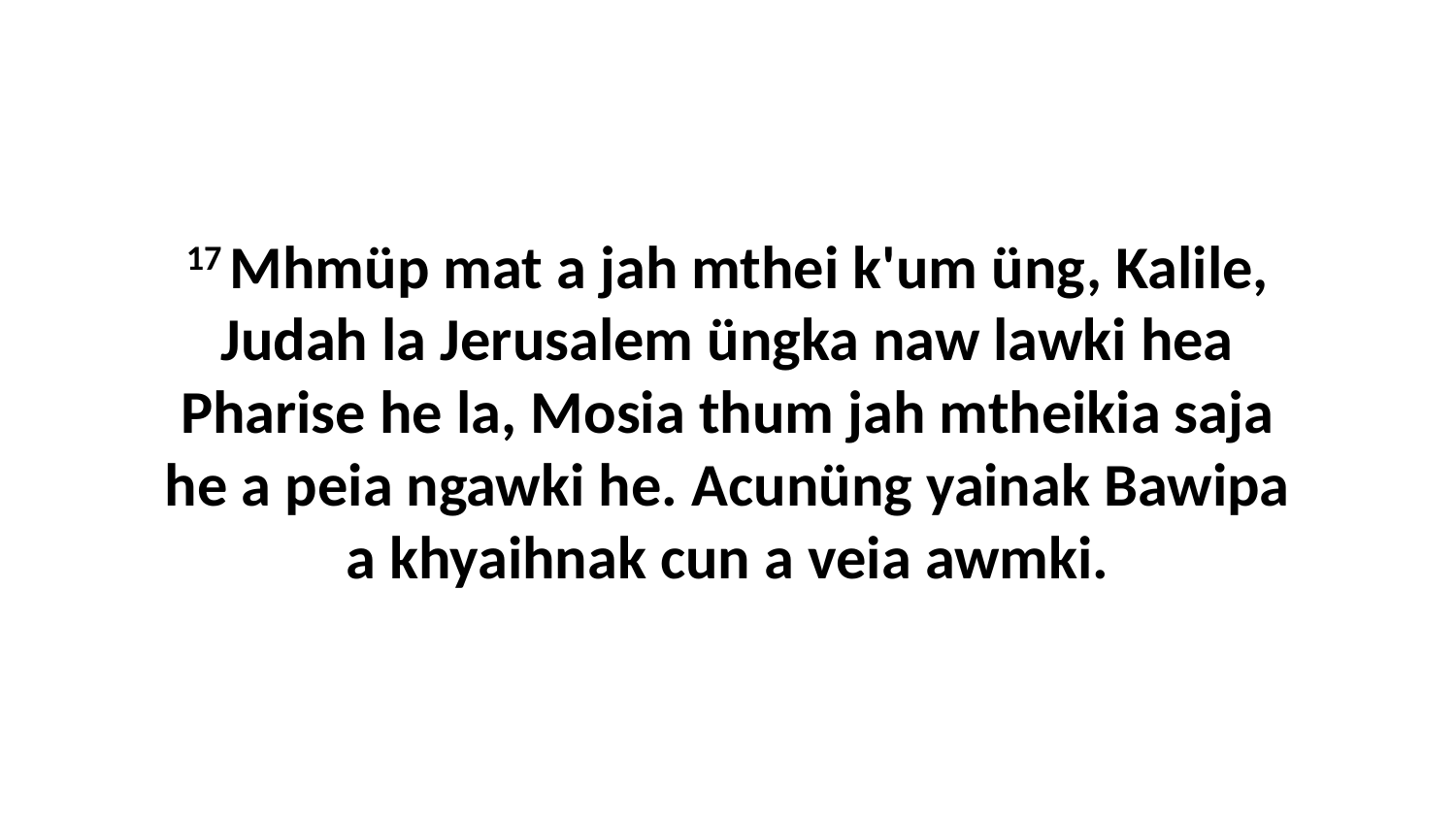

17 Mhmüp mat a jah mthei k'um üng, Kalile, Judah la Jerusalem üngka naw lawki hea Pharise he la, Mosia thum jah mtheikia saja he a peia ngawki he. Acunüng yainak Bawipa a khyaihnak cun a veia awmki.